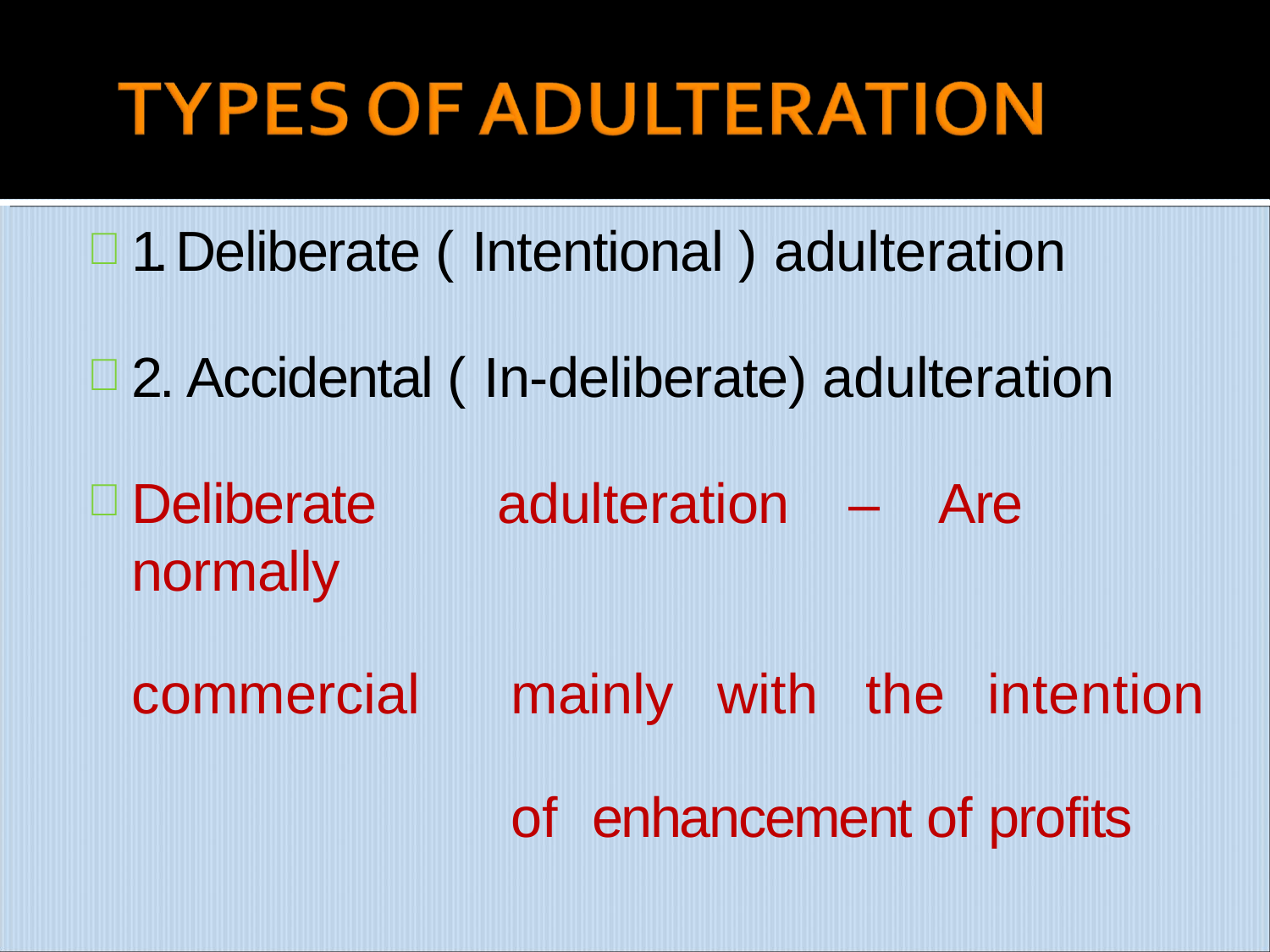

1. Deliberate ( Intentional ) adulteration

2. Accidental ( In-deliberate) adulteration

Deliberate	adulteration	–	Are	normally
commercial	mainly	with	the	intention	of  enhancement of profits